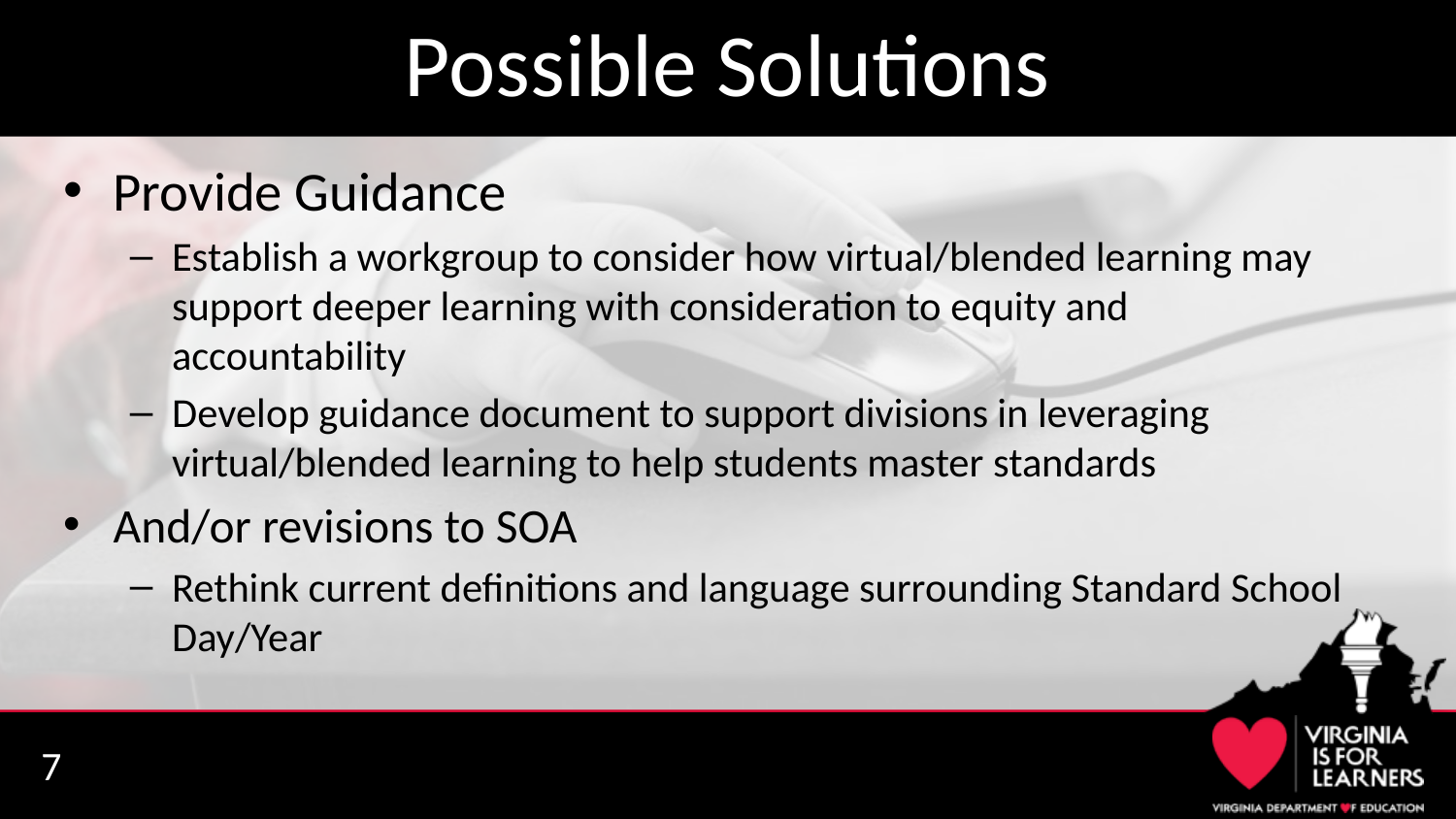

# Possible Solutions
Provide Guidance
Establish a workgroup to consider how virtual/blended learning may support deeper learning with consideration to equity and accountability
Develop guidance document to support divisions in leveraging virtual/blended learning to help students master standards
And/or revisions to SOA
Rethink current definitions and language surrounding Standard School Day/Year